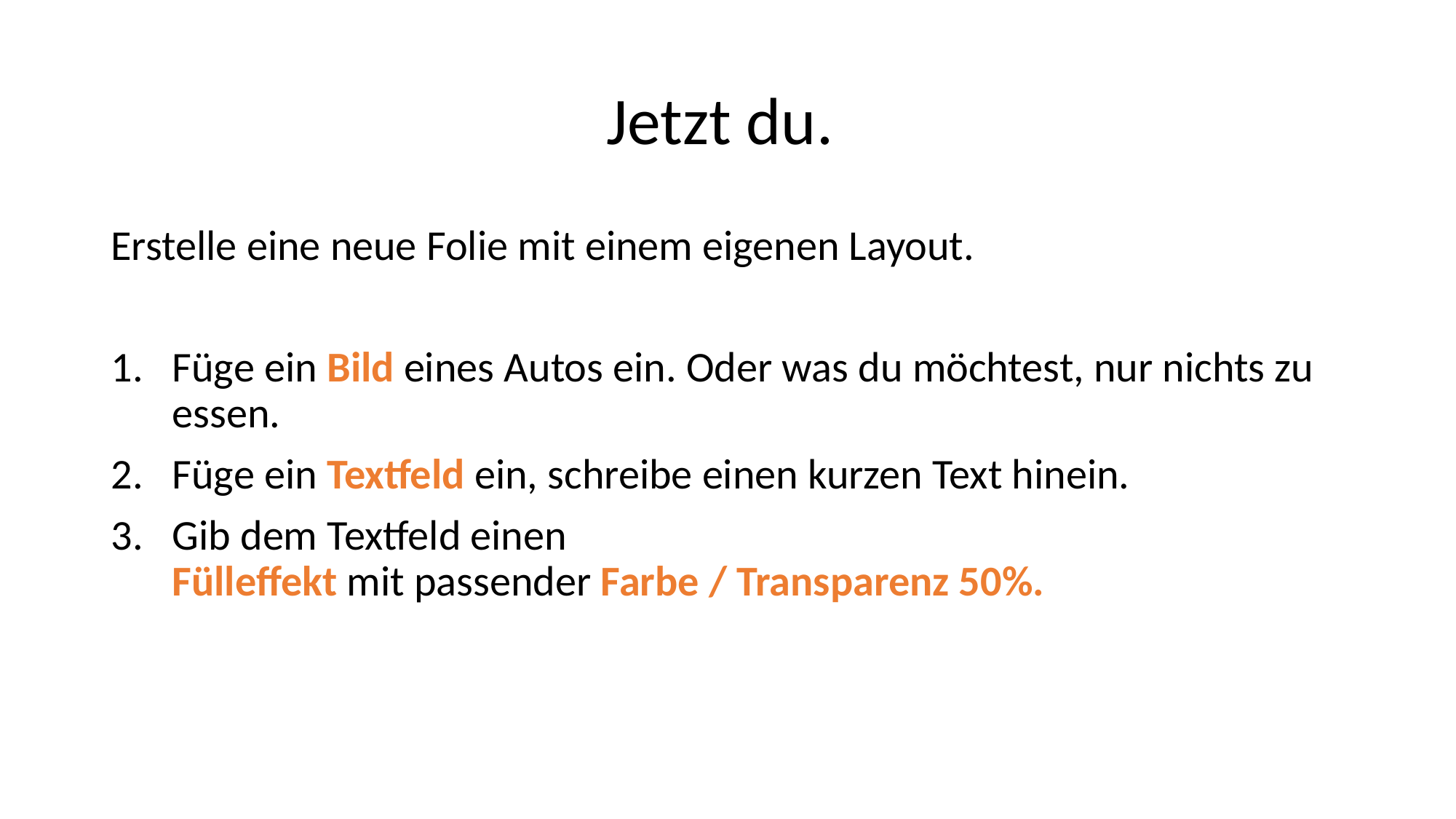

# Jetzt du.
Erstelle eine neue Folie mit einem eigenen Layout.

Füge ein Bild eines Autos ein. Oder was du möchtest, nur nichts zu essen.
Füge ein Textfeld ein, schreibe einen kurzen Text hinein.
Gib dem Textfeld einen
Fülleffekt mit passender Farbe / Transparenz 50%.